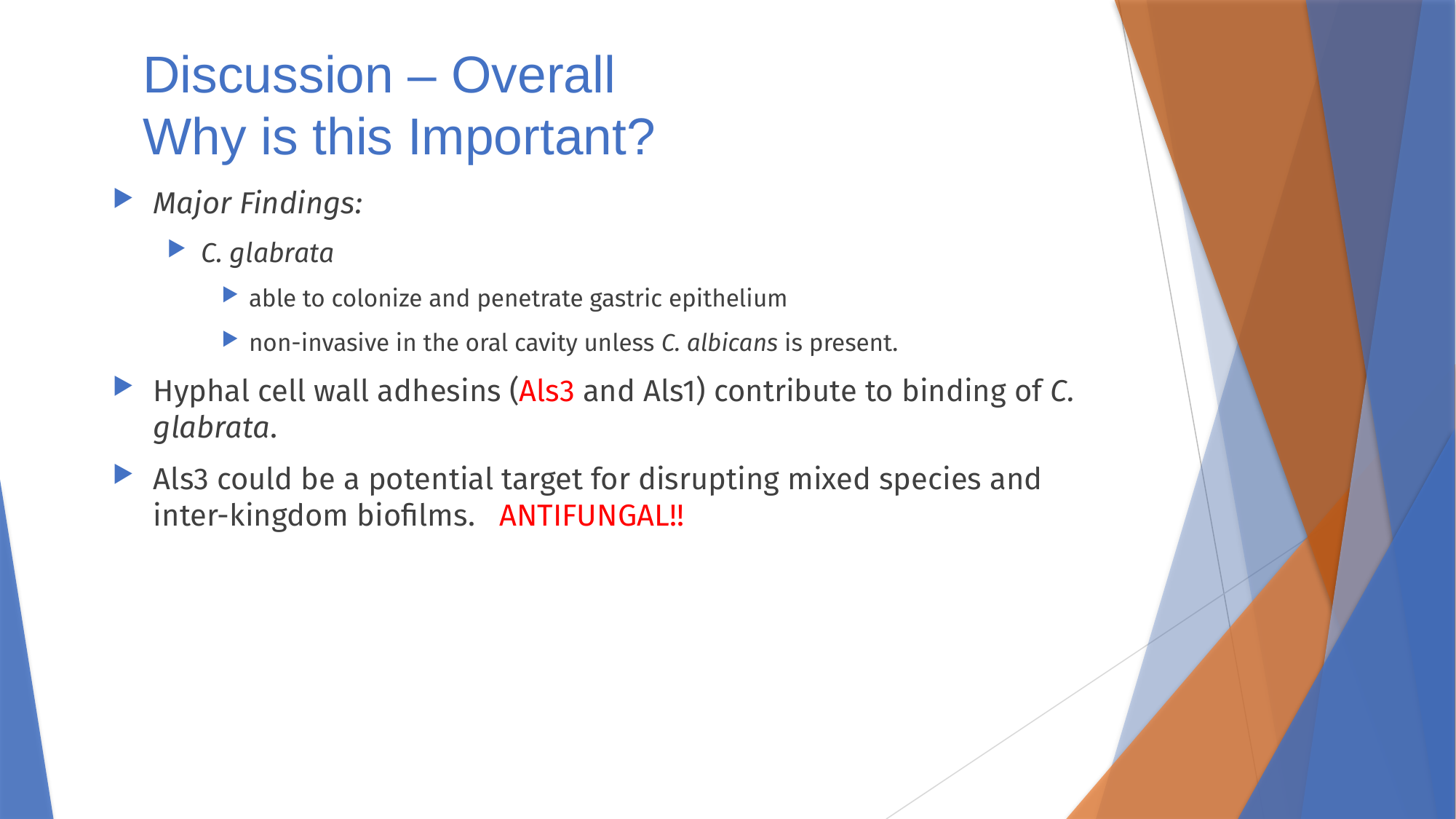

# Discussion – Overall Why is this Important?
Major Findings:
C. glabrata
able to colonize and penetrate gastric epithelium
non-invasive in the oral cavity unless C. albicans is present.
Hyphal cell wall adhesins (Als3 and Als1) contribute to binding of C. glabrata.
Als3 could be a potential target for disrupting mixed species and inter-kingdom biofilms.   ANTIFUNGAL!!